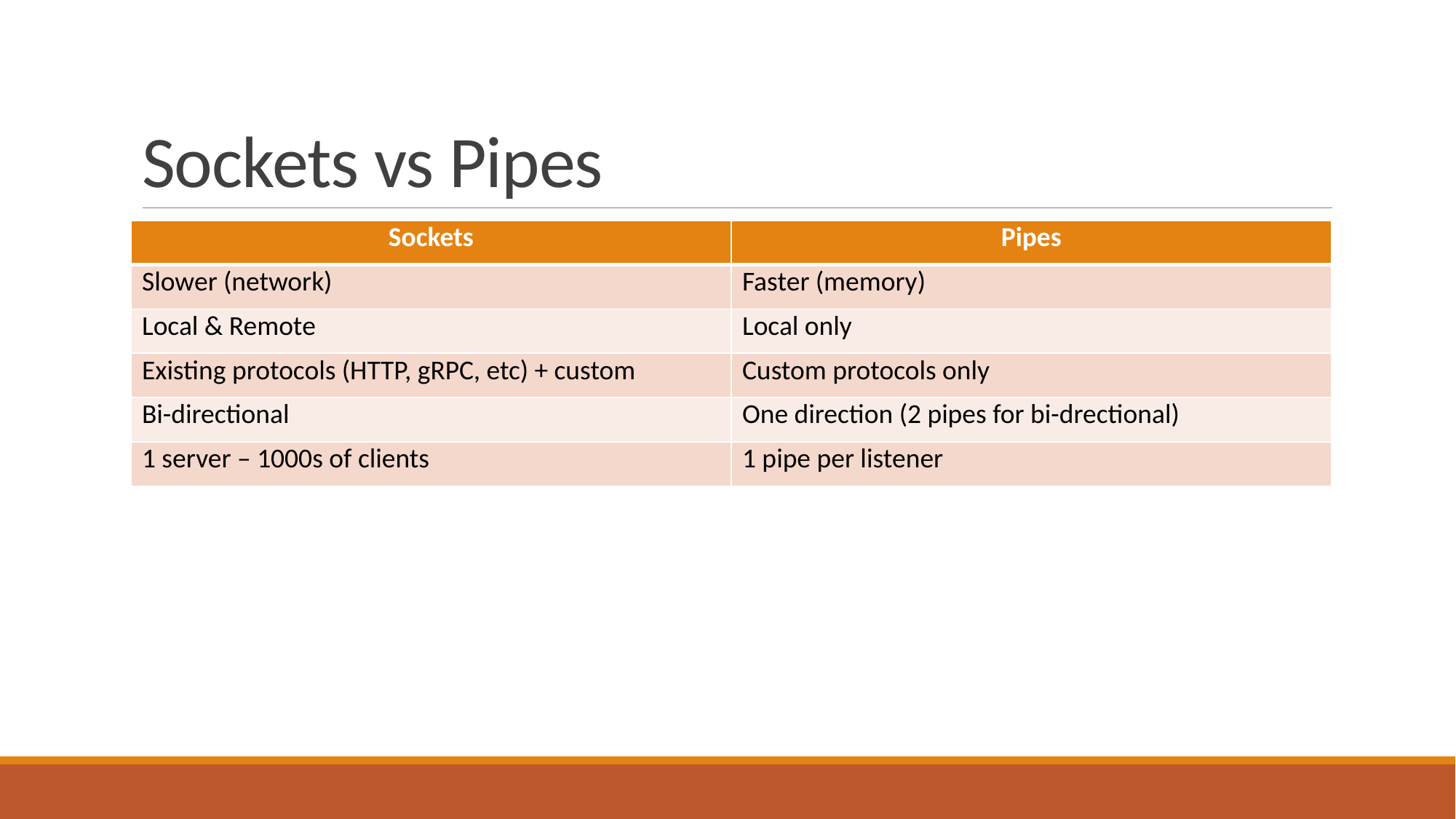

# Sockets vs Pipes
| Sockets | Pipes |
| --- | --- |
| Slower (network) | Faster (memory) |
| Local & Remote | Local only |
| Existing protocols (HTTP, gRPC, etc) + custom | Custom protocols only |
| Bi-directional | One direction (2 pipes for bi-drectional) |
| 1 server – 1000s of clients | 1 pipe per listener |